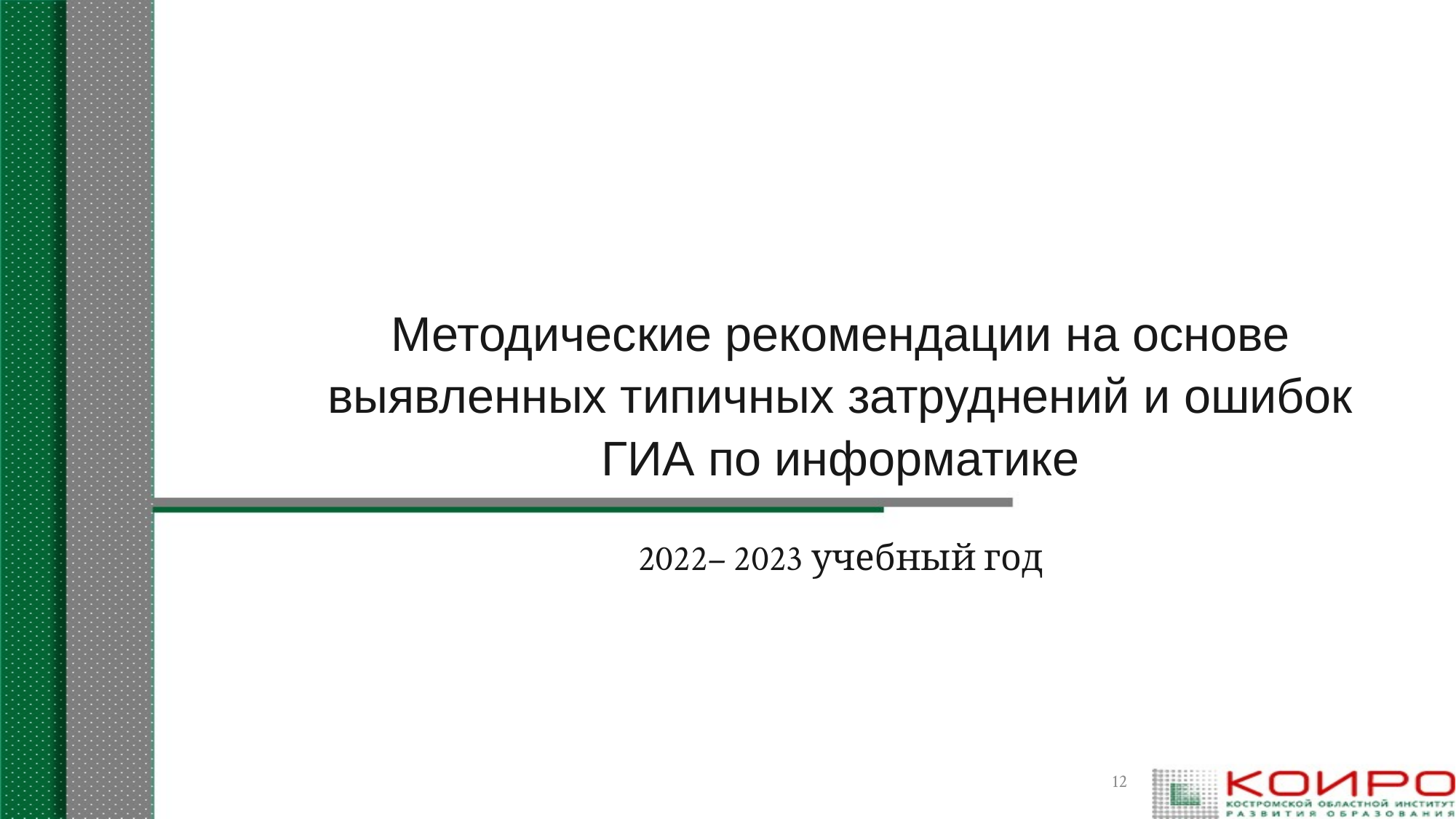

# Методические рекомендации на основе выявленных типичных затруднений и ошибок ГИА по информатике
2022– 2023 учебный год
12